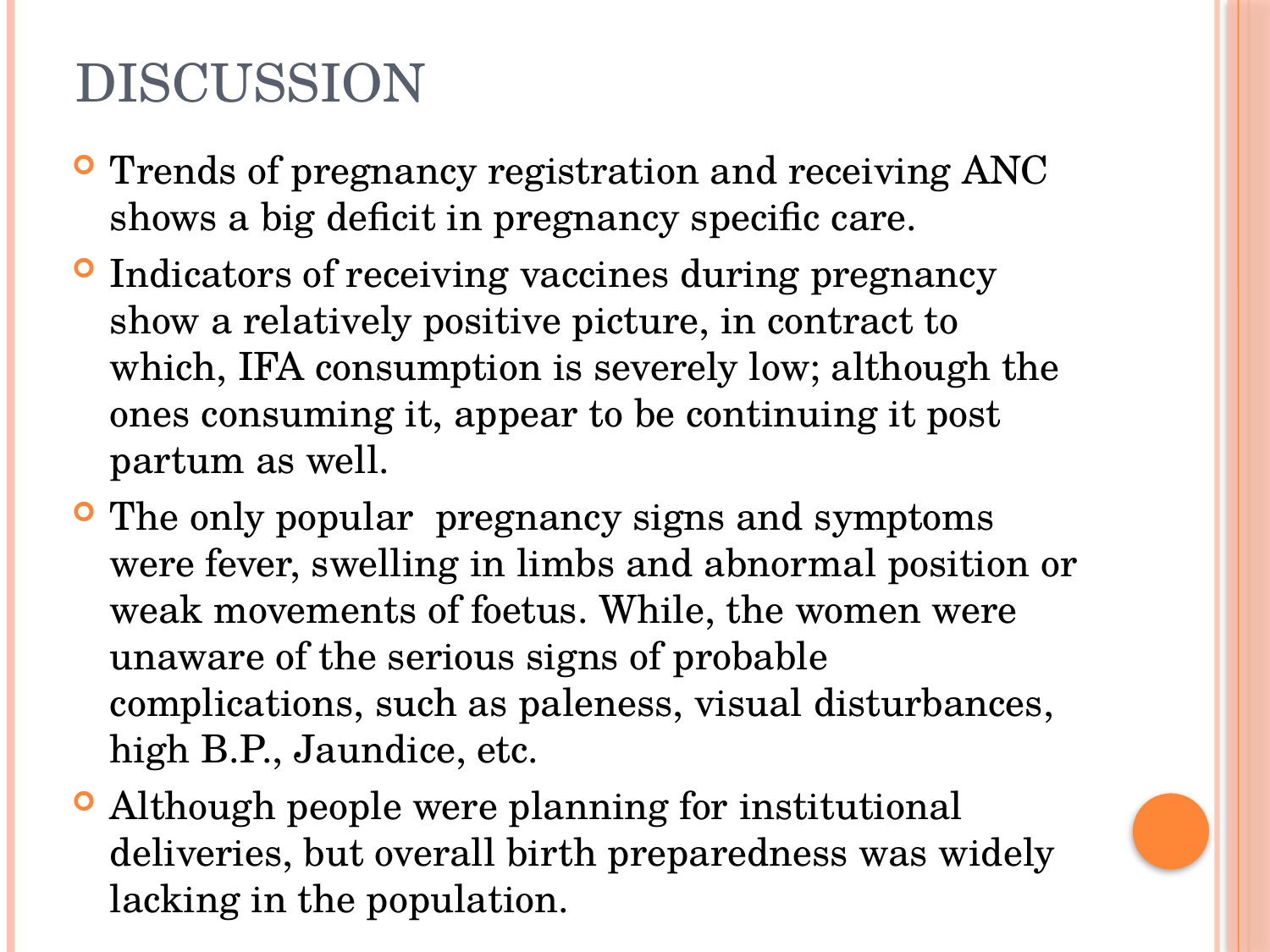

# Discussion
Trends of pregnancy registration and receiving ANC shows a big deficit in pregnancy specific care.
Indicators of receiving vaccines during pregnancy show a relatively positive picture, in contract to which, IFA consumption is severely low; although the ones consuming it, appear to be continuing it post partum as well.
The only popular  pregnancy signs and symptoms were fever, swelling in limbs and abnormal position or weak movements of foetus. While, the women were unaware of the serious signs of probable complications, such as paleness, visual disturbances, high B.P., Jaundice, etc.
Although people were planning for institutional deliveries, but overall birth preparedness was widely lacking in the population.